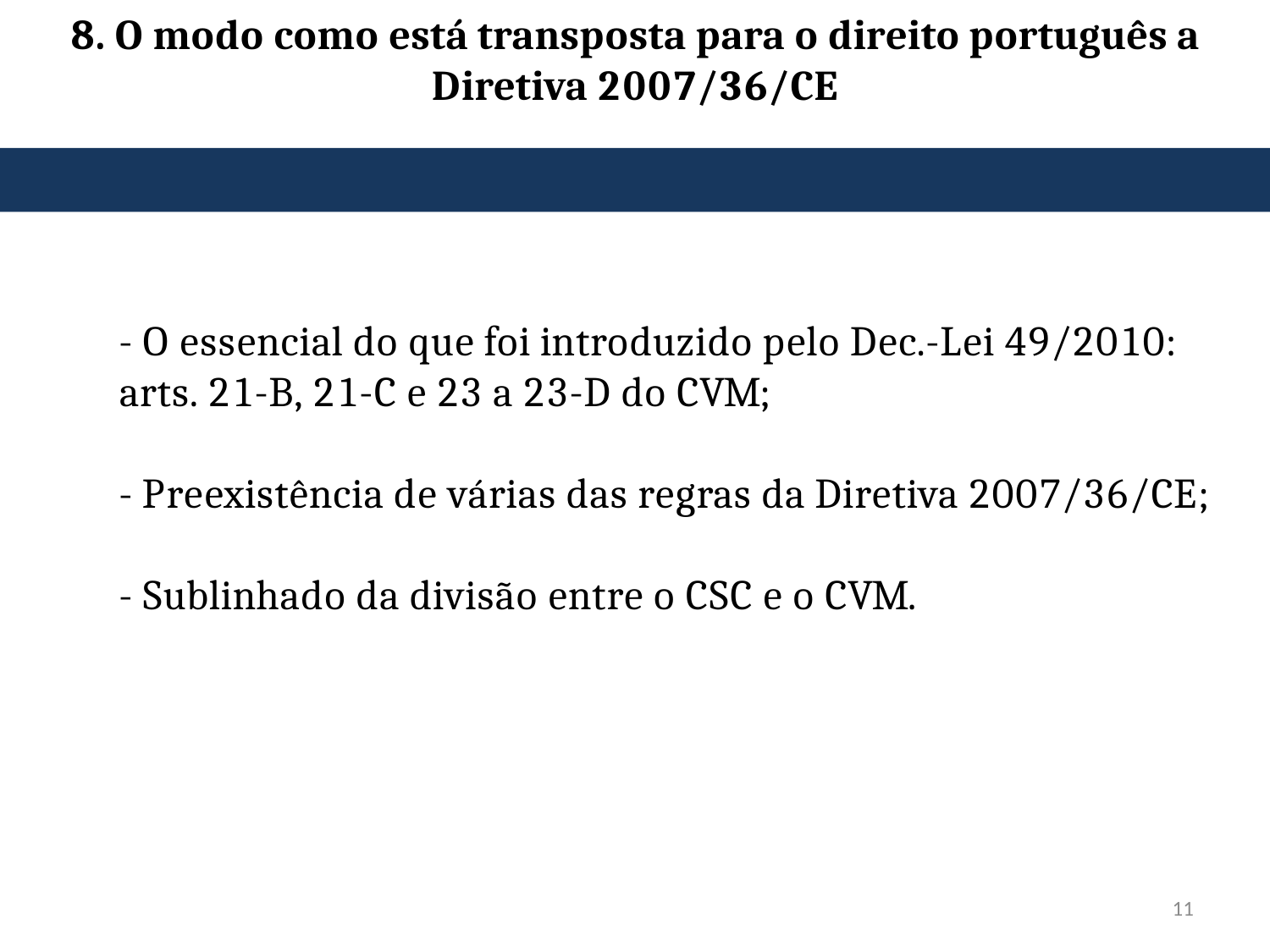

# 8. O modo como está transposta para o direito português a Diretiva 2007/36/CE

- O essencial do que foi introduzido pelo Dec.-Lei 49/2010: arts. 21-B, 21-C e 23 a 23-D do CVM;

- Preexistência de várias das regras da Diretiva 2007/36/CE;

- Sublinhado da divisão entre o CSC e o CVM.
11